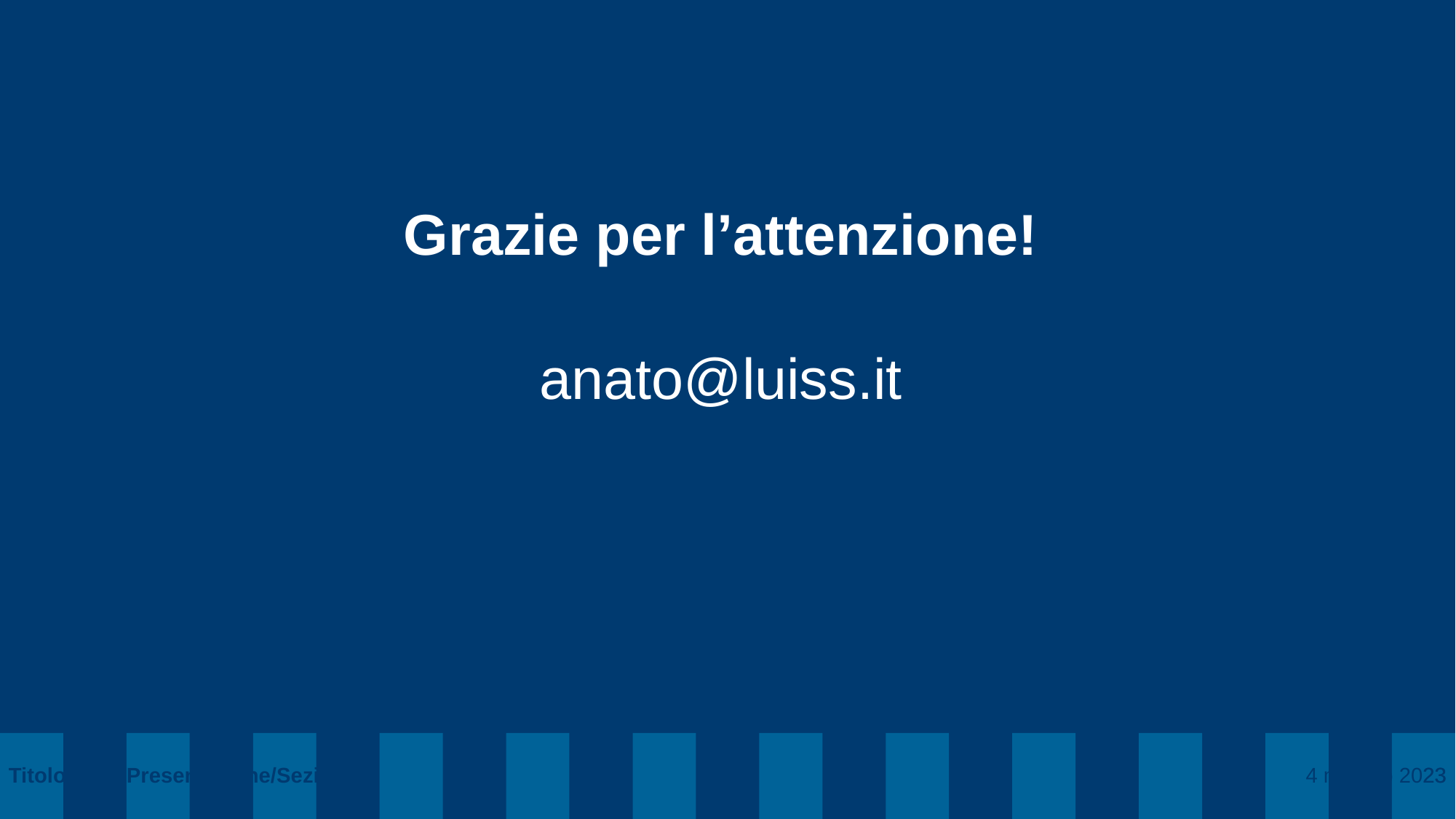

# Grazie per l’attenzione!
anato@luiss.it
Titolo della Presentazione/Sezione
4 maggio 2023
23